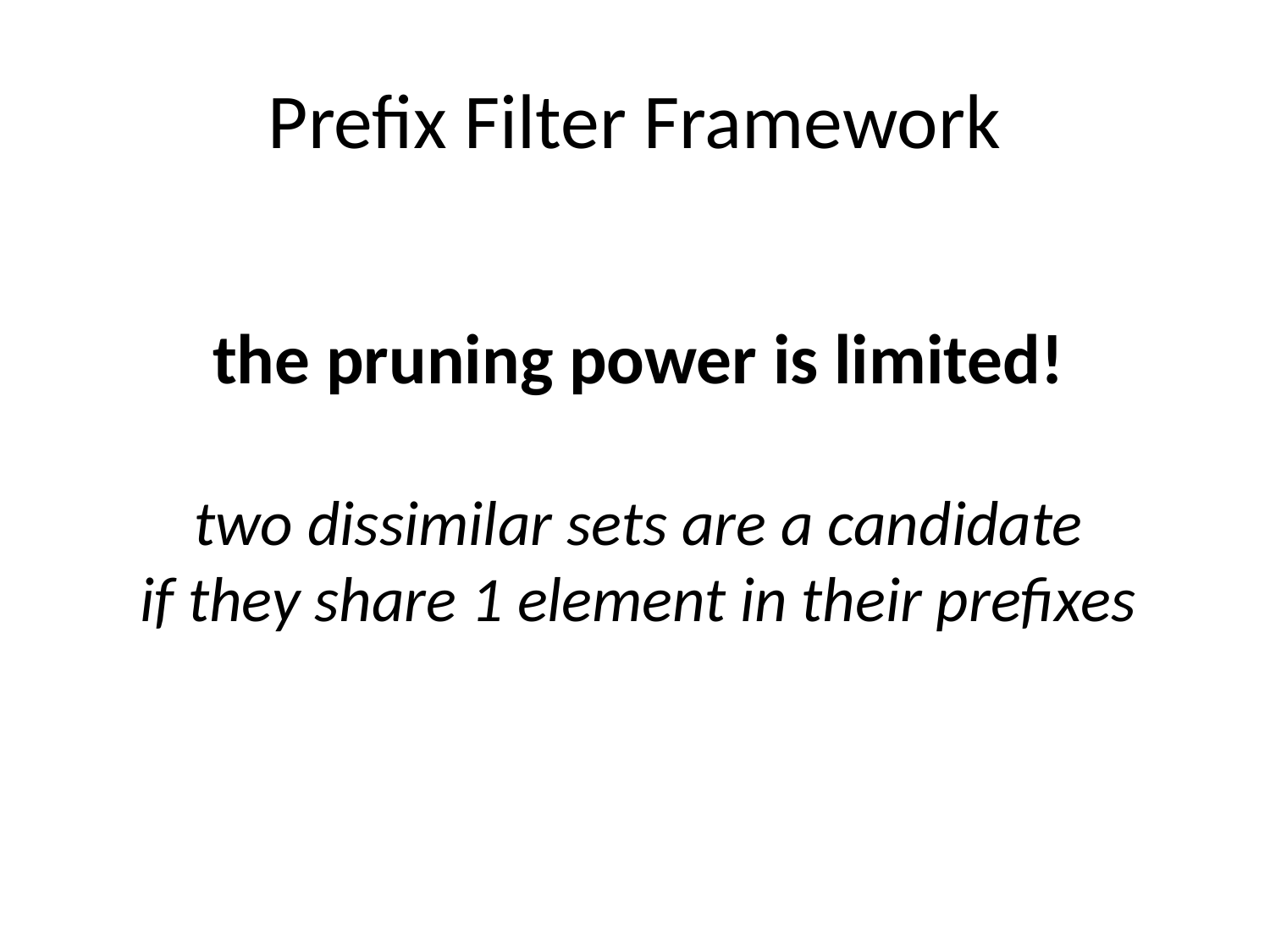

# Prefix Filter Framework
the pruning power is limited!

two dissimilar sets are a candidate
if they share 1 element in their prefixes